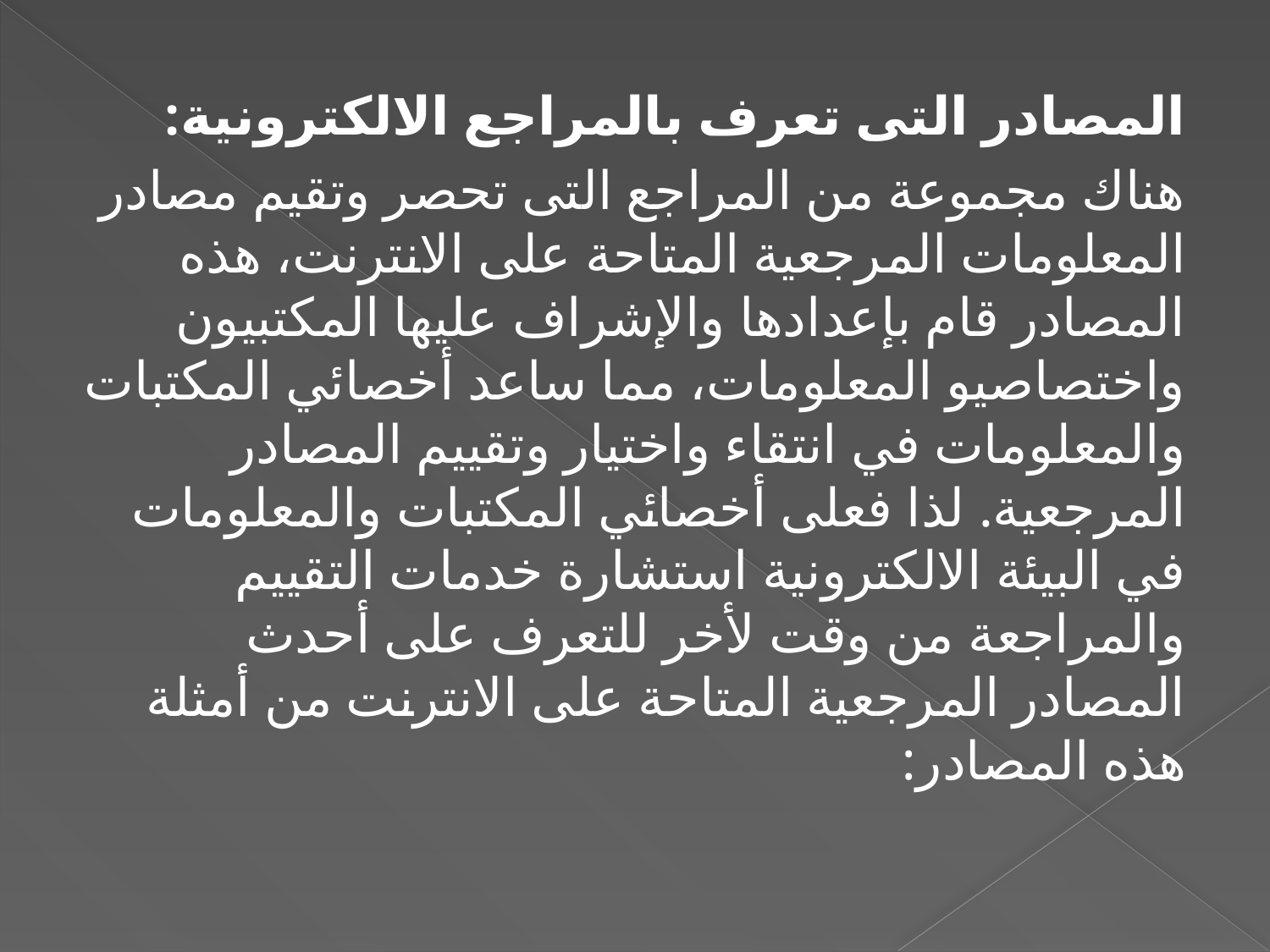

المصادر التى تعرف بالمراجع الالكترونية:
هناك مجموعة من المراجع التى تحصر وتقيم مصادر المعلومات المرجعية المتاحة على الانترنت، هذه المصادر قام بإعدادها والإشراف عليها المكتبيون واختصاصيو المعلومات، مما ساعد أخصائي المكتبات والمعلومات في انتقاء واختيار وتقييم المصادر المرجعية. لذا فعلى أخصائي المكتبات والمعلومات في البيئة الالكترونية استشارة خدمات التقييم والمراجعة من وقت لأخر للتعرف على أحدث المصادر المرجعية المتاحة على الانترنت من أمثلة هذه المصادر: